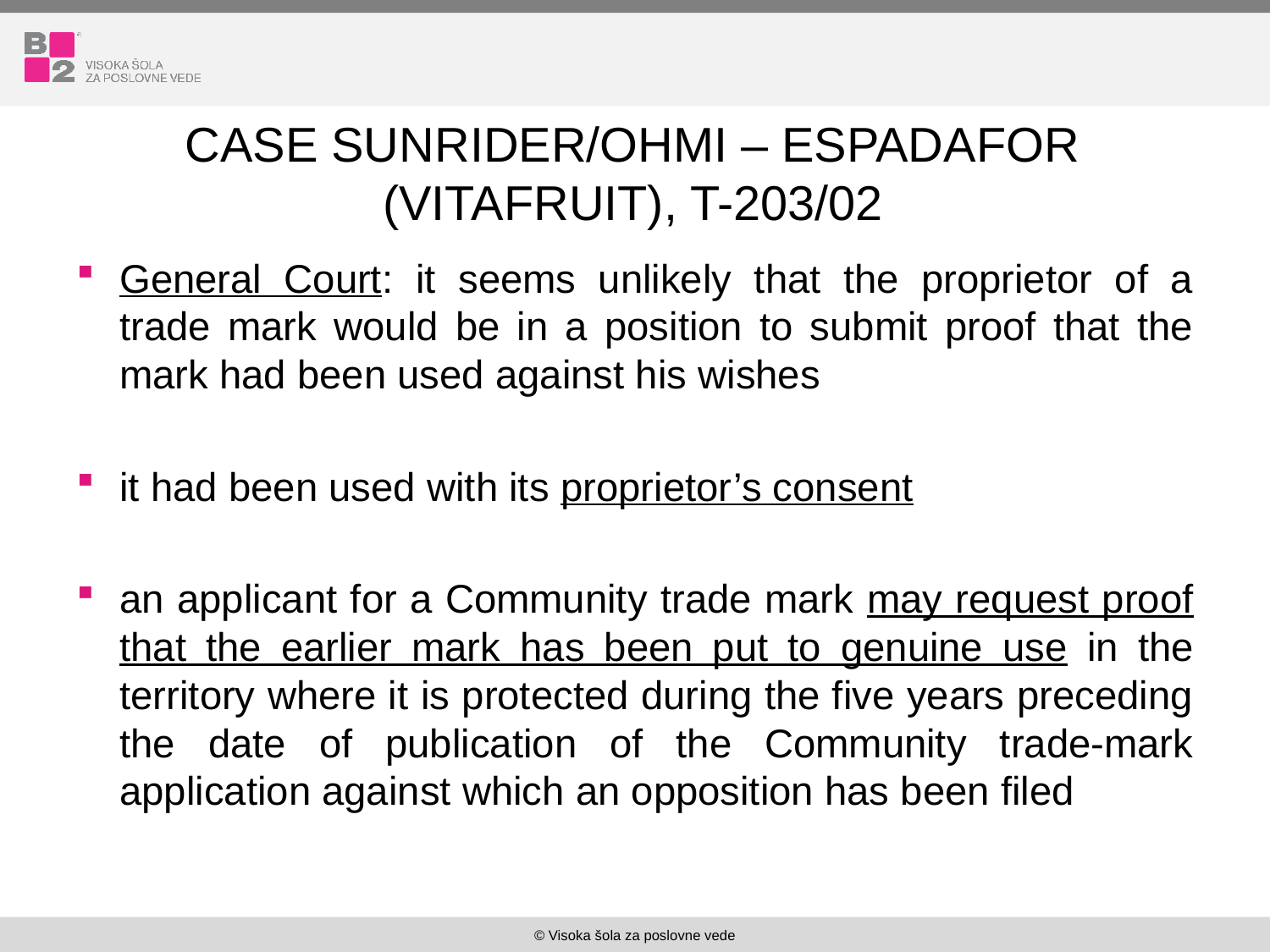

# Case Sunrider/OHMI – Espadafor (VITAFRUIT), T-203/02
General Court: it seems unlikely that the proprietor of a trade mark would be in a position to submit proof that the mark had been used against his wishes

it had been used with its proprietor’s consent

an applicant for a Community trade mark may request proof that the earlier mark has been put to genuine use in the territory where it is protected during the five years preceding the date of publication of the Community trade-mark application against which an opposition has been filed